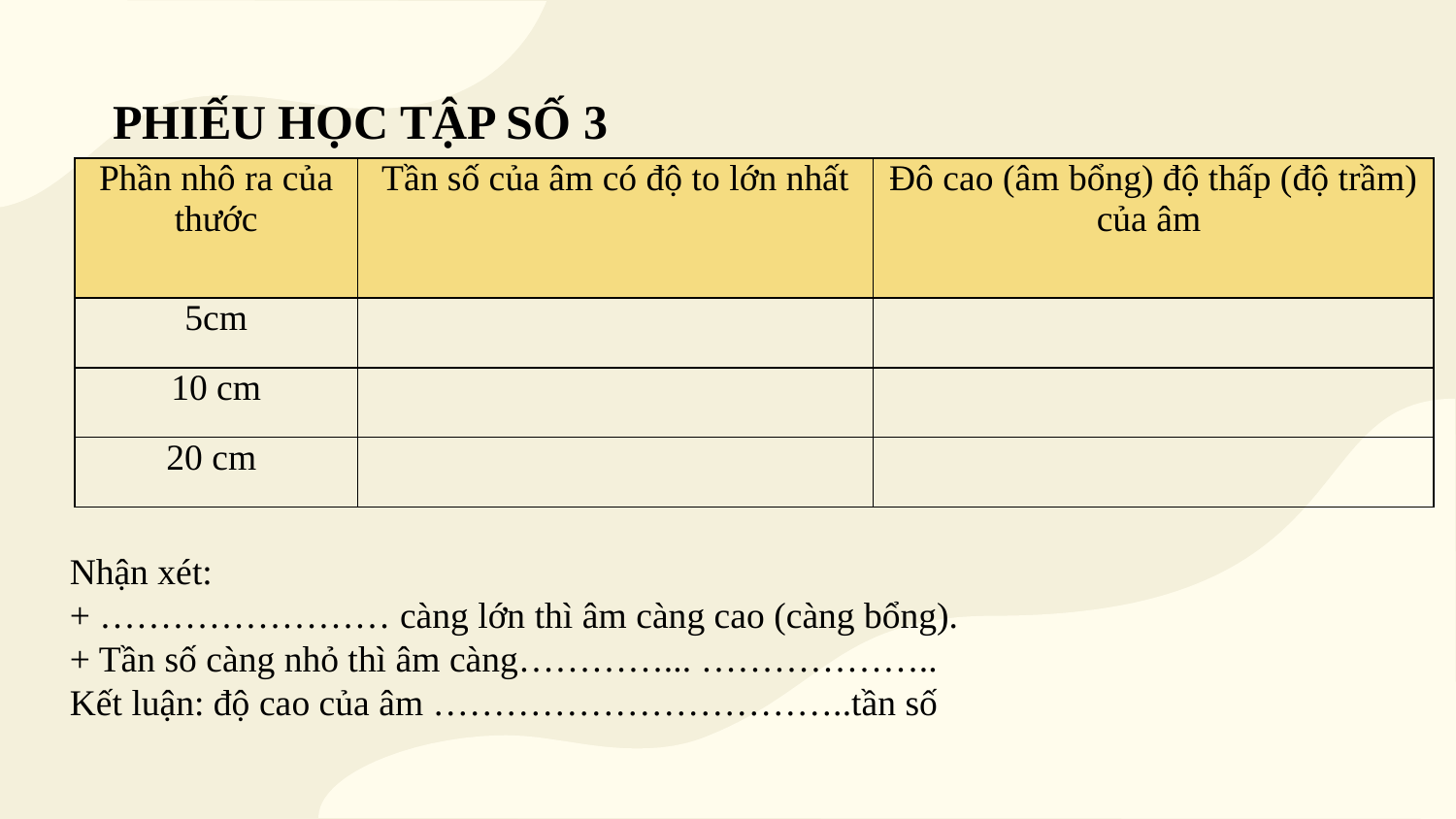

PHIẾU HỌC TẬP SỐ 3

| Phần nhô ra của thước | Tần số của âm có độ to lớn nhất | Đô cao (âm bổng) độ thấp (độ trầm) của âm |
| --- | --- | --- |
| 5cm |  |  |
| 10 cm |  |  |
| 20 cm |  |  |
Nhận xét:
+ …………………… càng lớn thì âm càng cao (càng bổng).
+ Tần số càng nhỏ thì âm càng…………... ………………..
Kết luận: độ cao của âm ……………………………..tần số